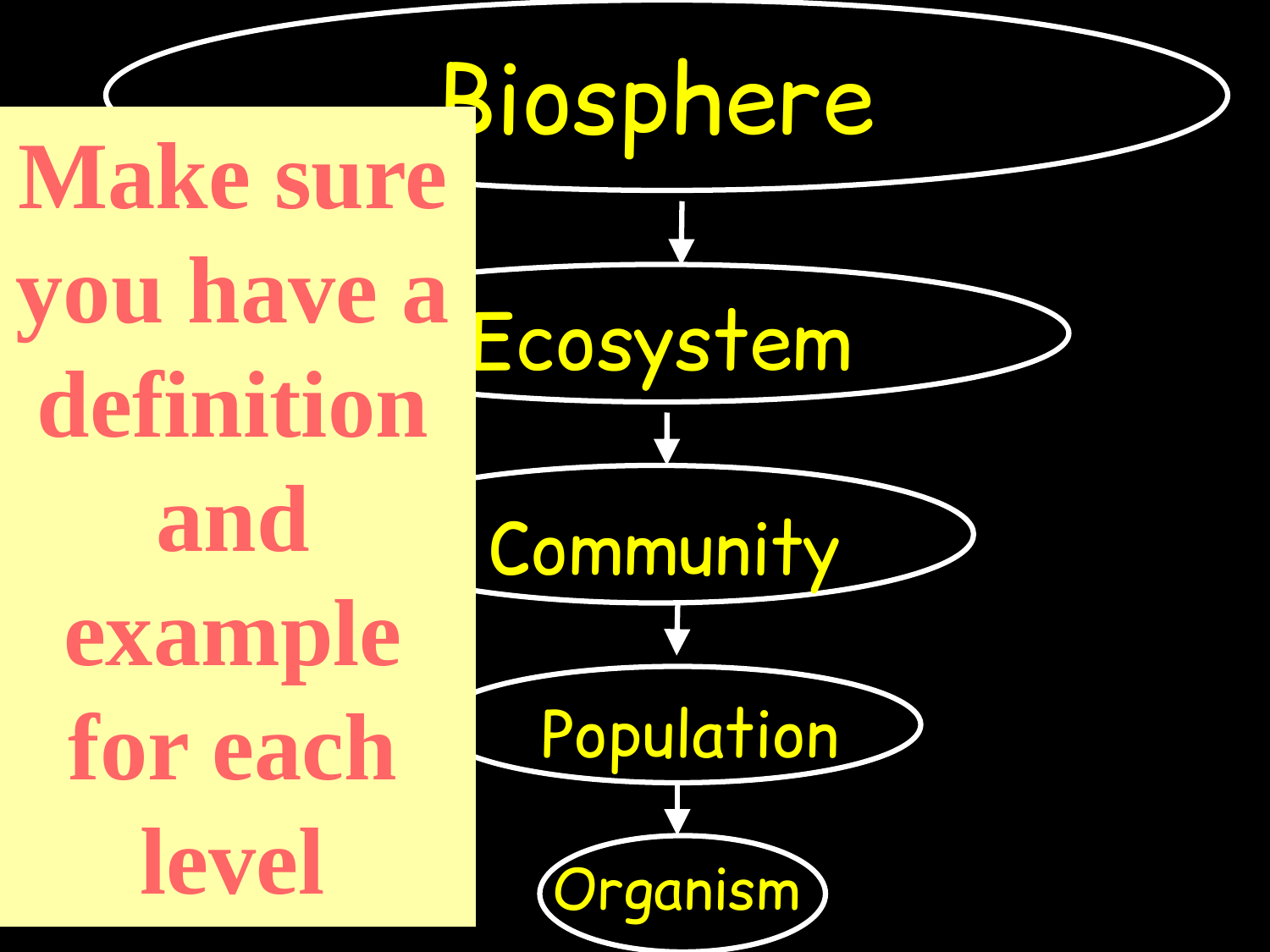

Biosphere
Make sure you have a definition and example for each level

Ecosystem

Community

Population

Organism